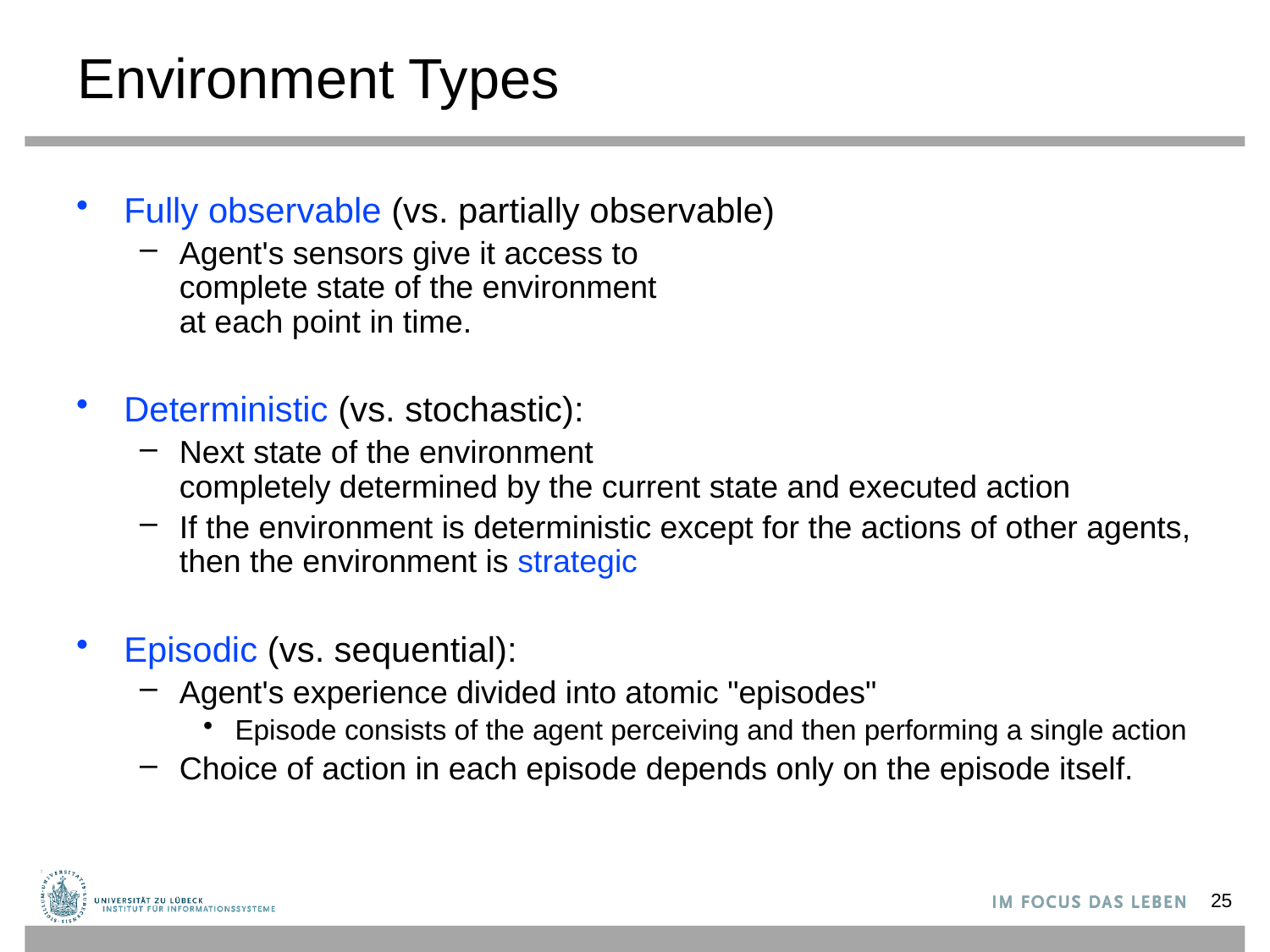

# Environment Types
Fully observable (vs. partially observable)
Agent's sensors give it access to
complete state of the environment
at each point in time.

Deterministic (vs. stochastic):
Next state of the environment
completely determined by the current state and executed action
If the environment is deterministic except for the actions of other agents, then the environment is strategic

Episodic (vs. sequential):
Agent's experience divided into atomic "episodes"
Episode consists of the agent perceiving and then performing a single action
Choice of action in each episode depends only on the episode itself.
25